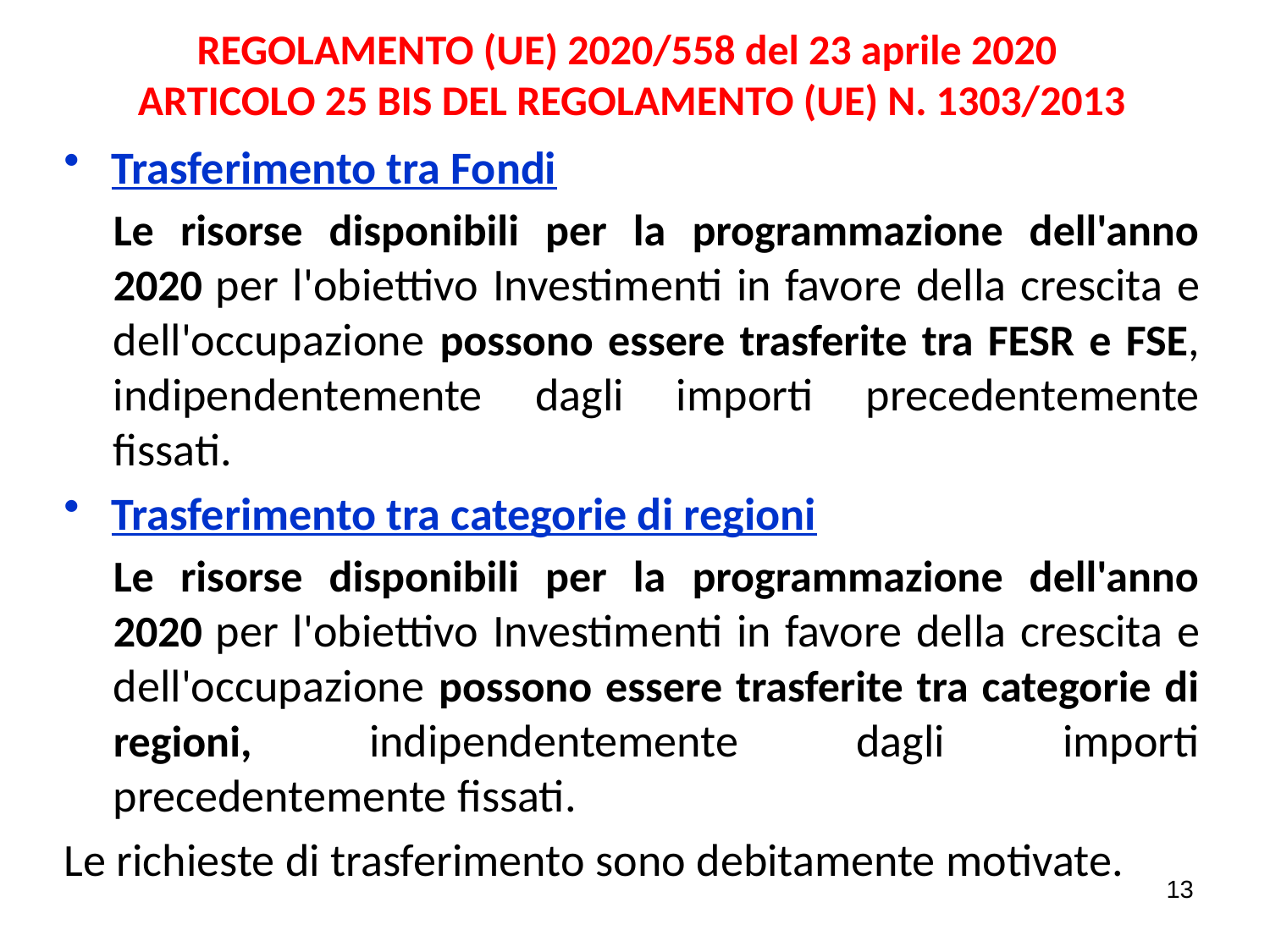

# REGOLAMENTO (UE) 2020/558 del 23 aprile 2020 ARTICOLO 25 BIS DEL REGOLAMENTO (UE) N. 1303/2013
Trasferimento tra Fondi
Le risorse disponibili per la programmazione dell'anno 2020 per l'obiettivo Investimenti in favore della crescita e dell'occupazione possono essere trasferite tra FESR e FSE, indipendentemente dagli importi precedentemente fissati.
Trasferimento tra categorie di regioni
Le risorse disponibili per la programmazione dell'anno 2020 per l'obiettivo Investimenti in favore della crescita e dell'occupazione possono essere trasferite tra categorie di regioni, indipendentemente dagli importi precedentemente fissati.
Le richieste di trasferimento sono debitamente motivate.

13